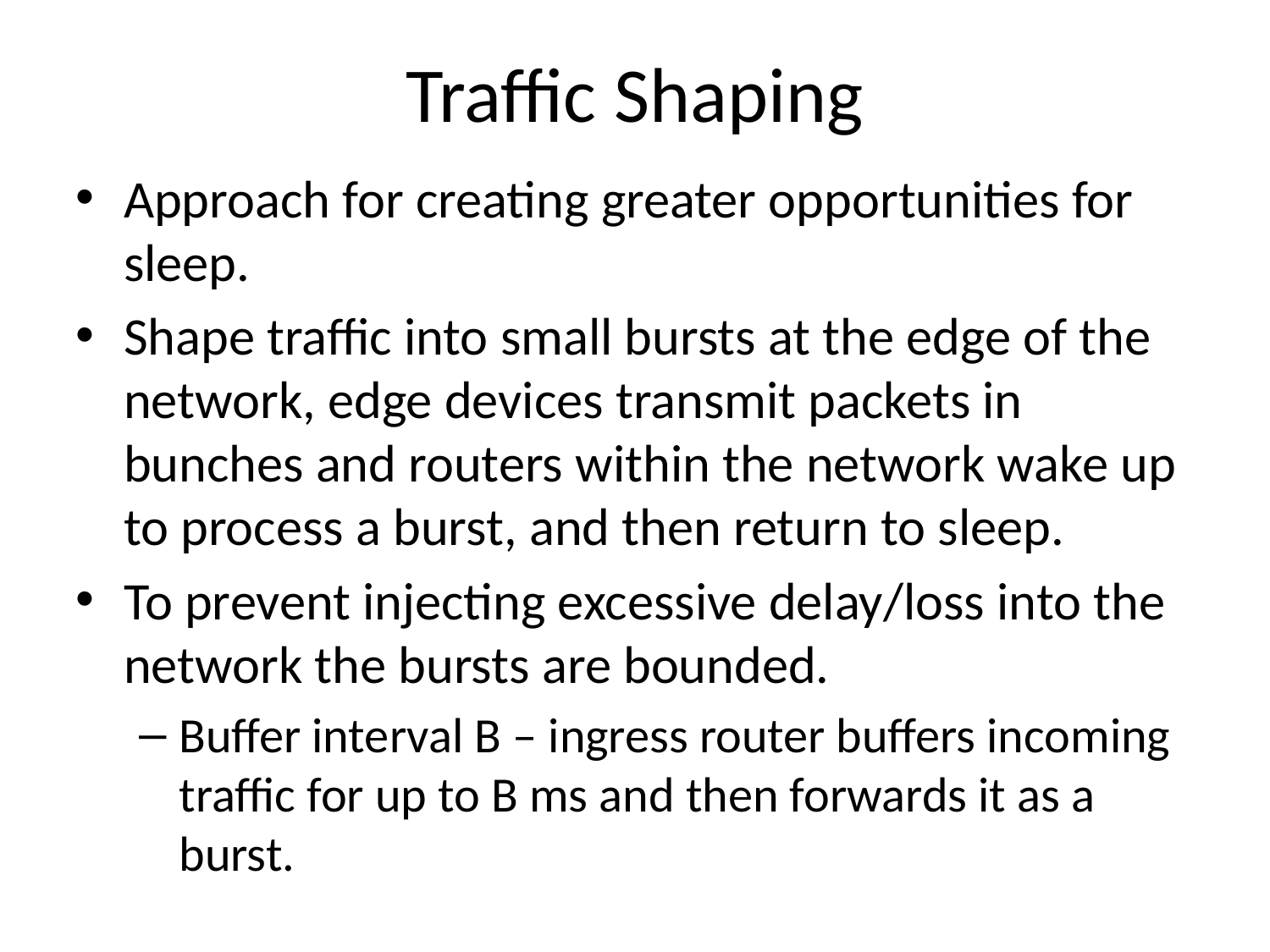

# Traffic Shaping
Approach for creating greater opportunities for sleep.
Shape traffic into small bursts at the edge of the network, edge devices transmit packets in bunches and routers within the network wake up to process a burst, and then return to sleep.
To prevent injecting excessive delay/loss into the network the bursts are bounded.
Buffer interval B – ingress router buffers incoming traffic for up to B ms and then forwards it as a burst.